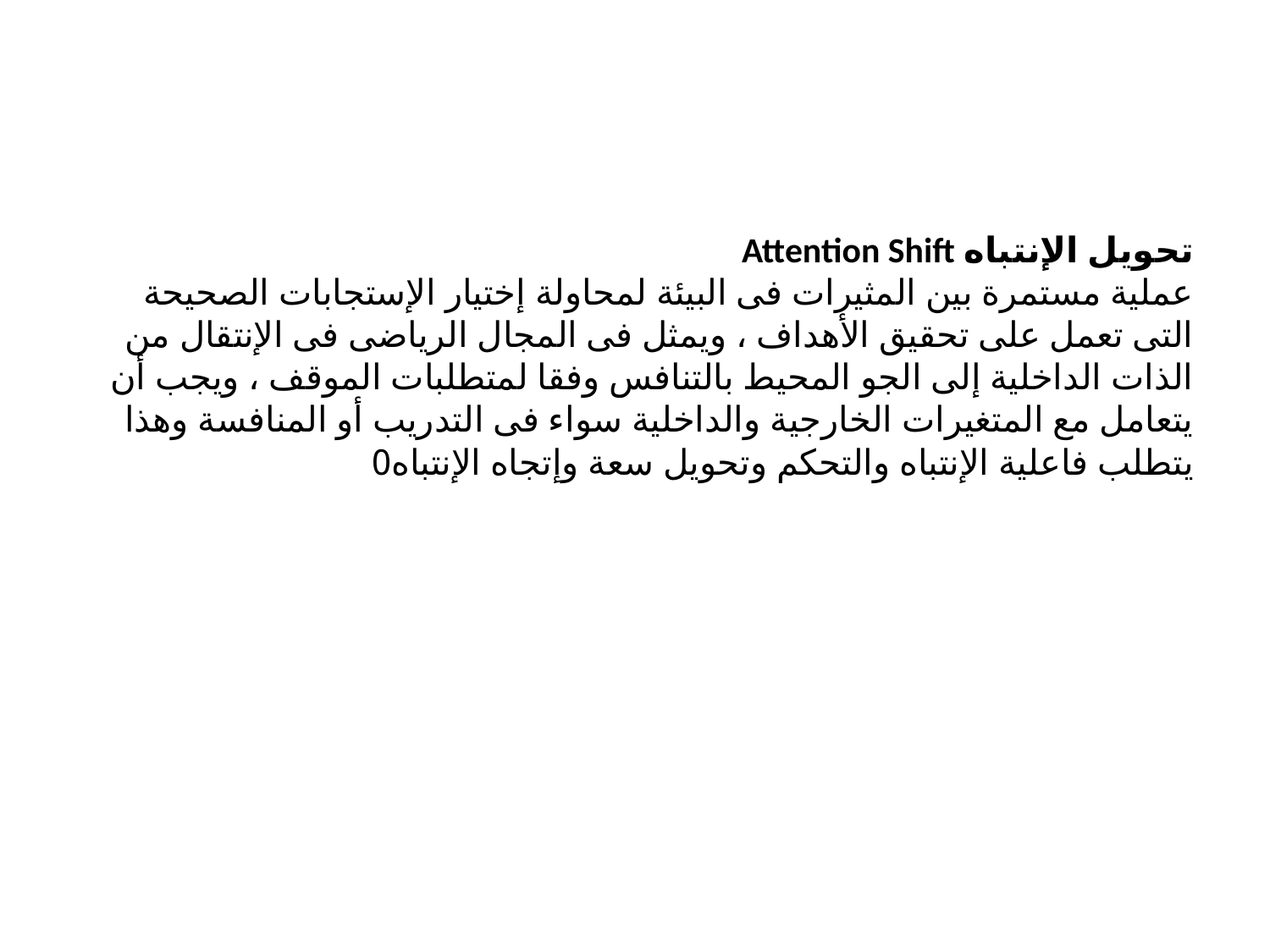

# تحويل الإنتباه Attention Shift عملية مستمرة بين المثيرات فى البيئة لمحاولة إختيار الإستجابات الصحيحة التى تعمل على تحقيق الأهداف ، ويمثل فى المجال الرياضى فى الإنتقال من الذات الداخلية إلى الجو المحيط بالتنافس وفقا لمتطلبات الموقف ، ويجب أن يتعامل مع المتغيرات الخارجية والداخلية سواء فى التدريب أو المنافسة وهذا يتطلب فاعلية الإنتباه والتحكم وتحويل سعة وإتجاه الإنتباه0